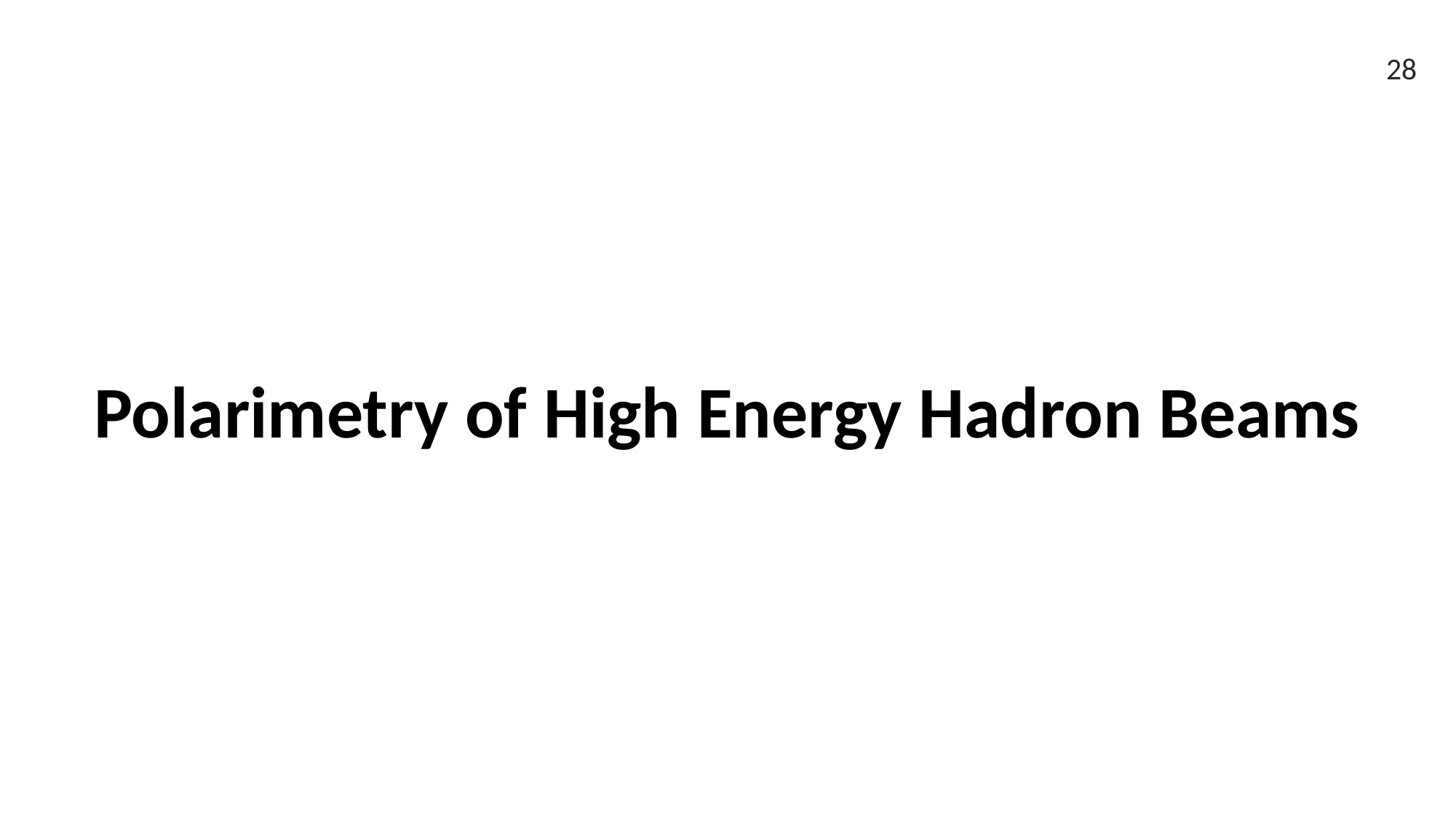

28
Polarimetry of High Energy Hadron Beams